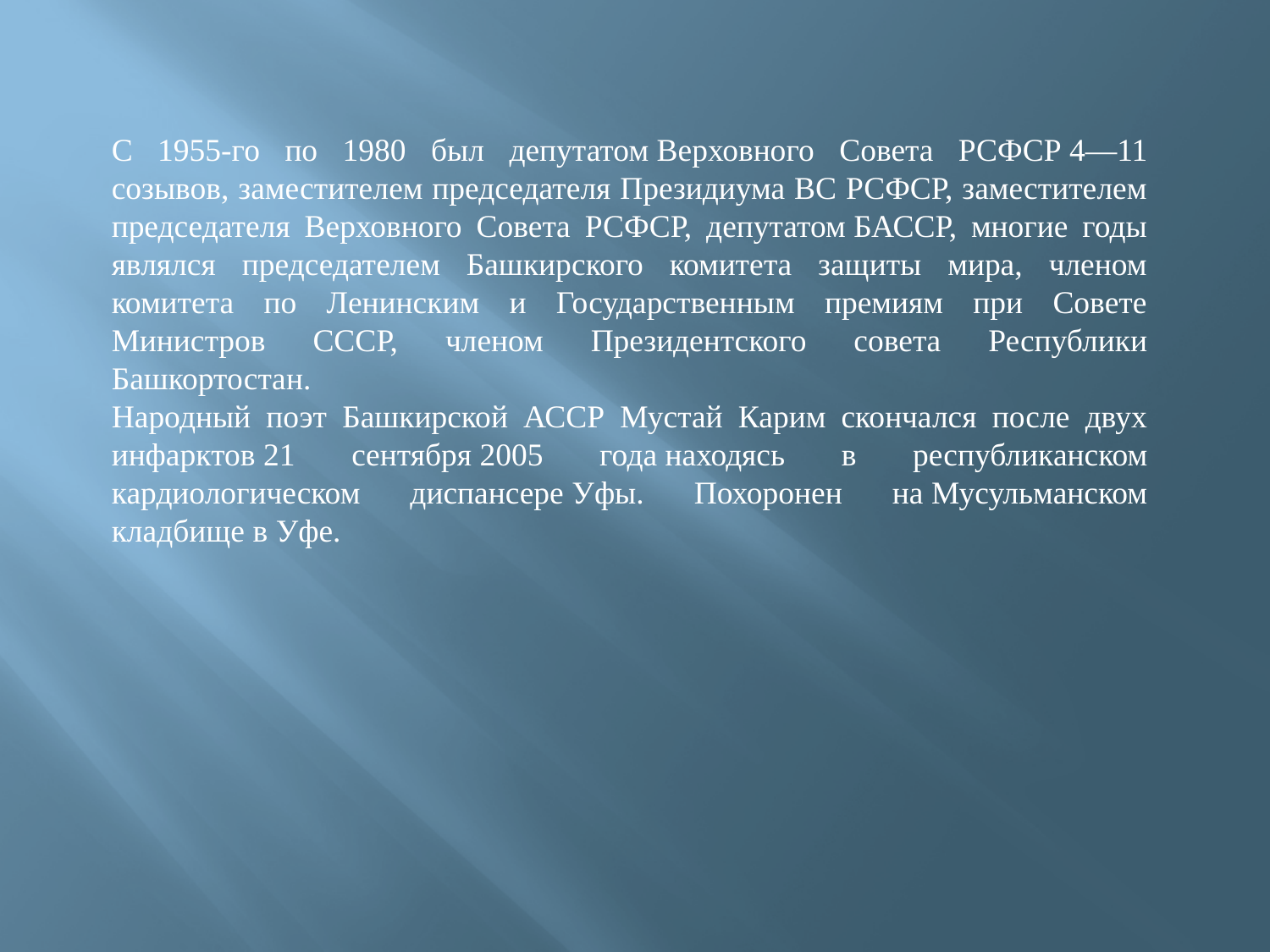

С 1955-го по 1980 был депутатом Верховного Совета РСФСР 4—11 созывов, заместителем председателя Президиума ВC РСФСР, заместителем председателя Верховного Совета РСФСР, депутатом БАССР, многие годы являлся председателем Башкирского комитета защиты мира, членом комитета по Ленинским и Государственным премиям при Совете Министров СССР, членом Президентского совета Республики Башкортостан.
Народный поэт Башкирской АССР Мустай Карим скончался после двух инфарктов 21 сентября 2005 года находясь в республиканском кардиологическом диспансере Уфы. Похоронен на Мусульманском кладбище в Уфе.